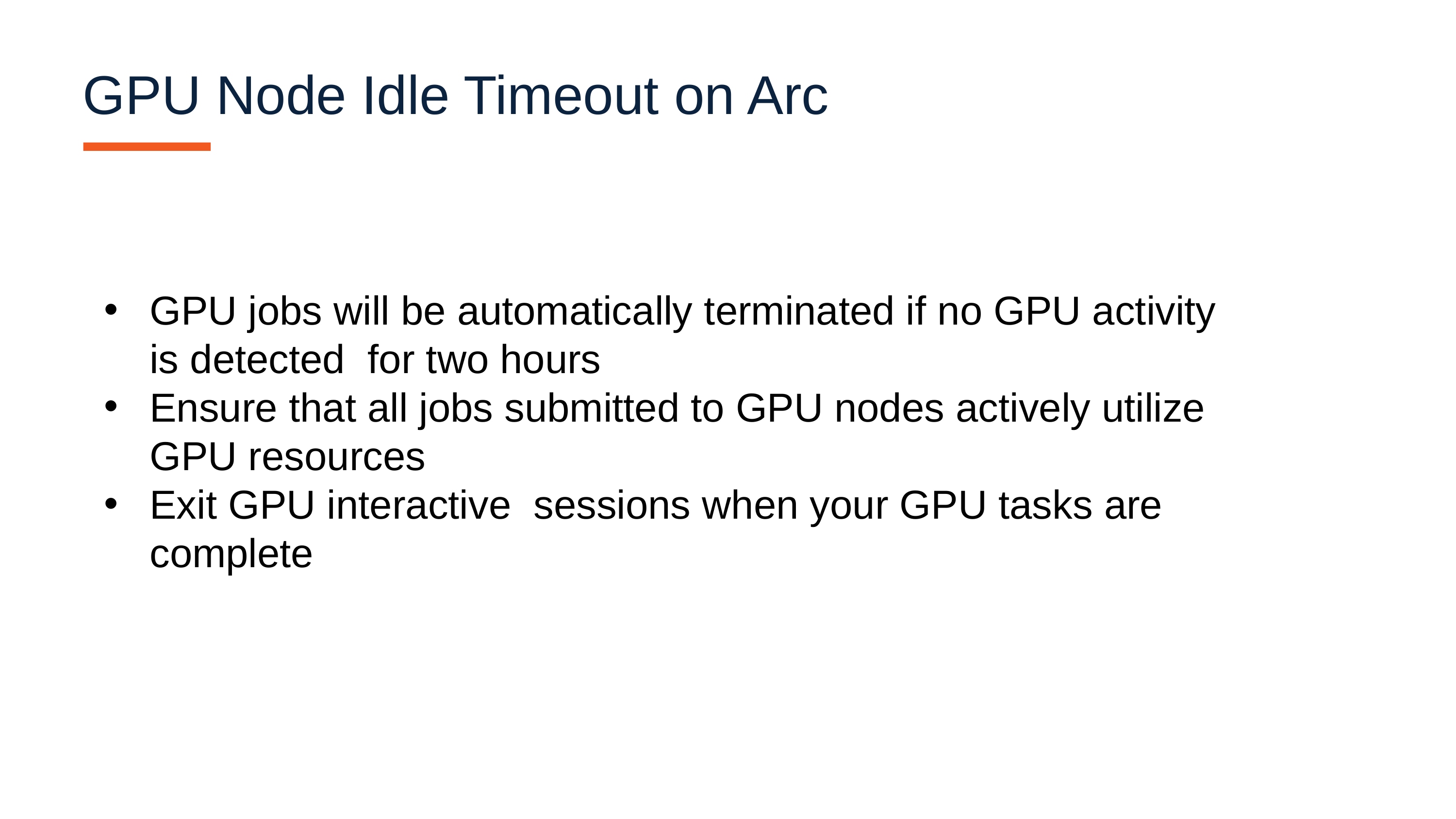

GPU Node Idle Timeout on Arc

GPU jobs will be automatically terminated if no GPU activity is detected  for two hours
Ensure that all jobs submitted to GPU nodes actively utilize GPU resources
Exit GPU interactive  sessions when your GPU tasks are complete